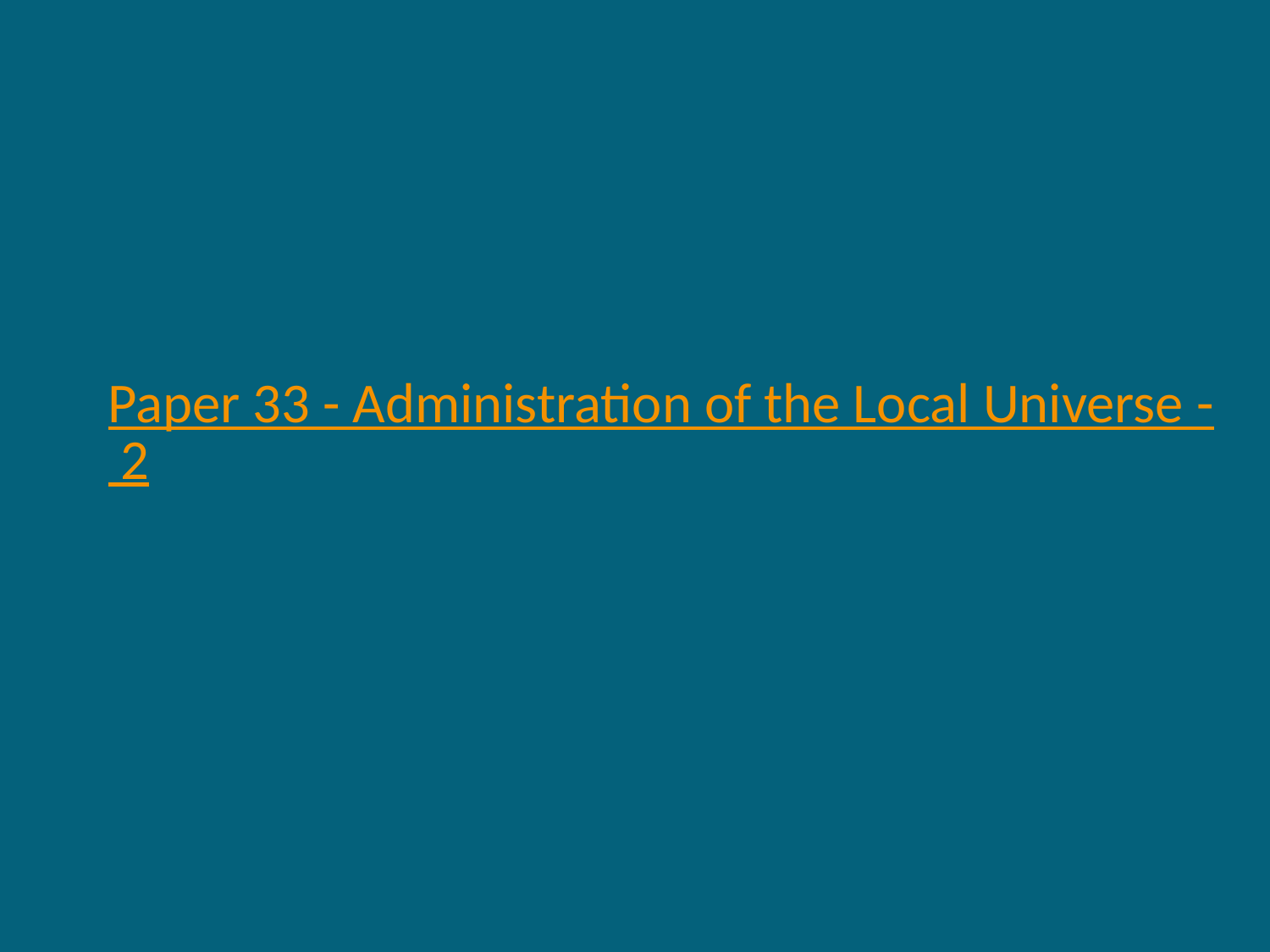

Paper 33 - Administration of the Local Universe - 2